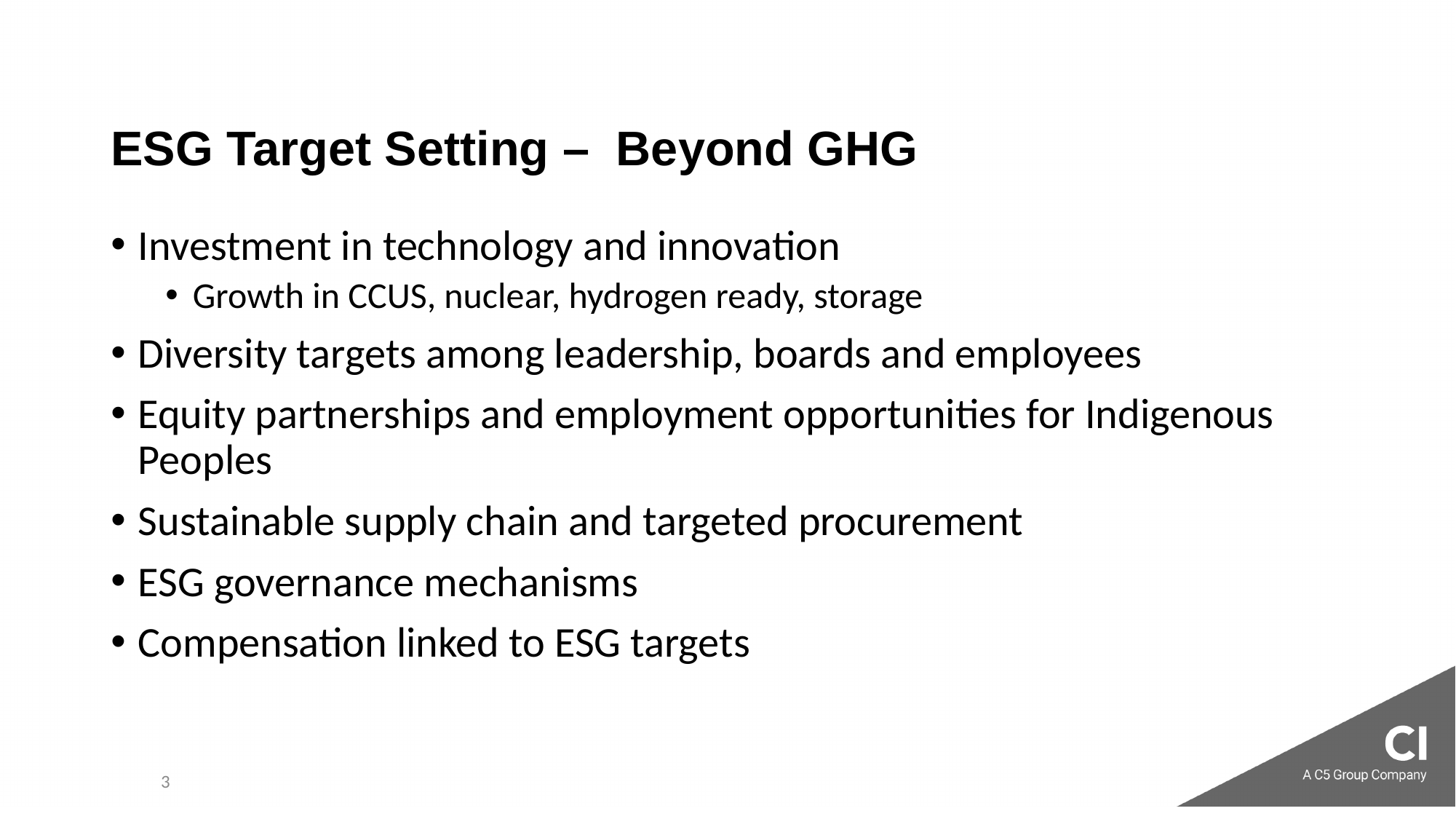

# ESG Target Setting –  Beyond GHG
Investment in technology and innovation
Growth in CCUS, nuclear, hydrogen ready, storage
Diversity targets among leadership, boards and employees
Equity partnerships and employment opportunities for Indigenous Peoples
Sustainable supply chain and targeted procurement
ESG governance mechanisms
Compensation linked to ESG targets

3